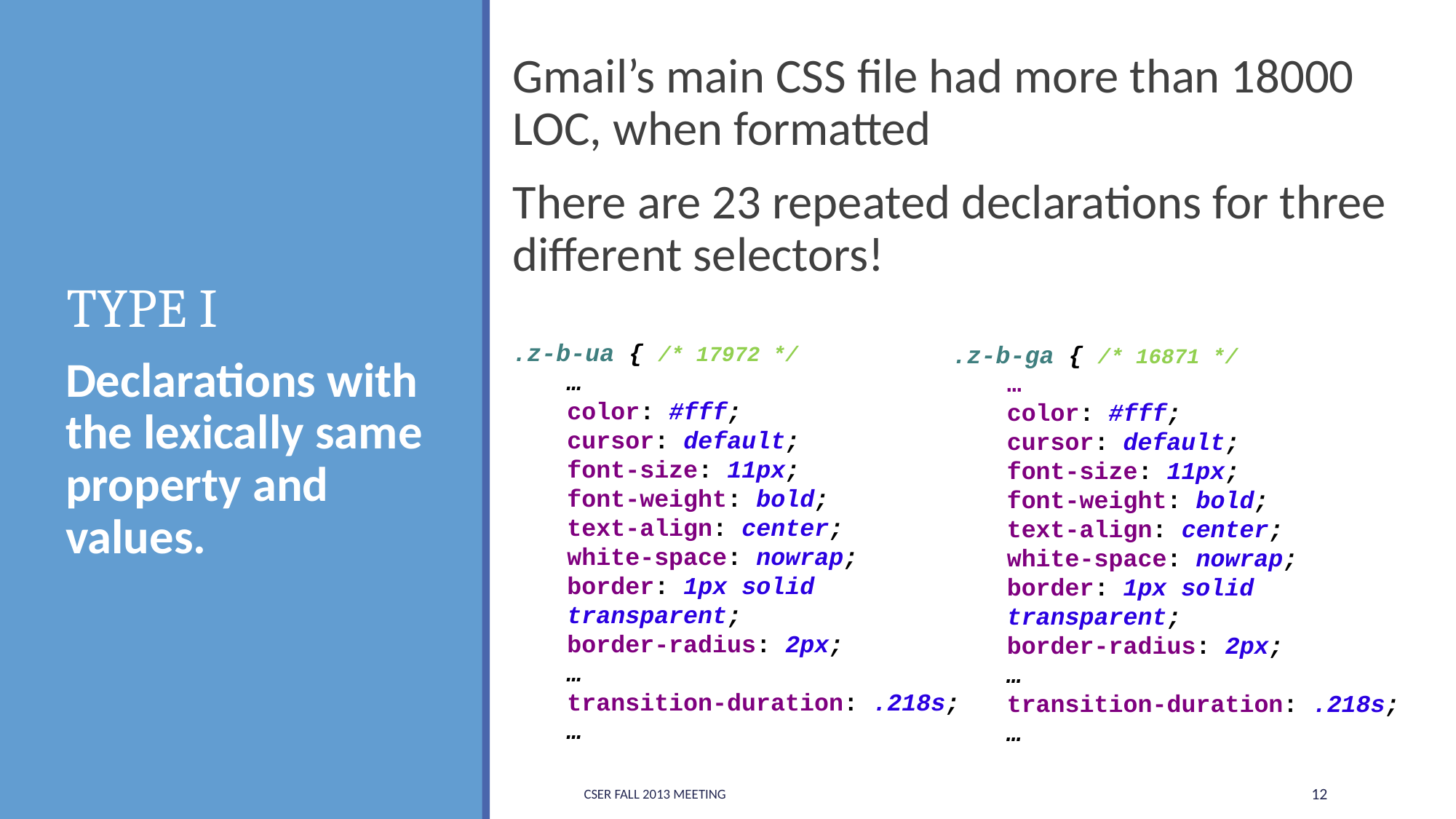

Gmail’s main CSS file had more than 18000 LOC, when formatted
There are 23 repeated declarations for three different selectors!
# TYPE I
.z-b-ua { /* 17972 */
…
color: #fff;
cursor: default;
font-size: 11px;
font-weight: bold;
text-align: center;
white-space: nowrap;
border: 1px solid transparent;
border-radius: 2px;
…
transition-duration: .218s;
…

.z-b-ga { /* 16871 */
…
color: #fff;
cursor: default;
font-size: 11px;
font-weight: bold;
text-align: center;
white-space: nowrap;
border: 1px solid transparent;
border-radius: 2px;
…
transition-duration: .218s;
…
Declarations with the lexically same property and values.
CSER Fall 2013 Meeting
12